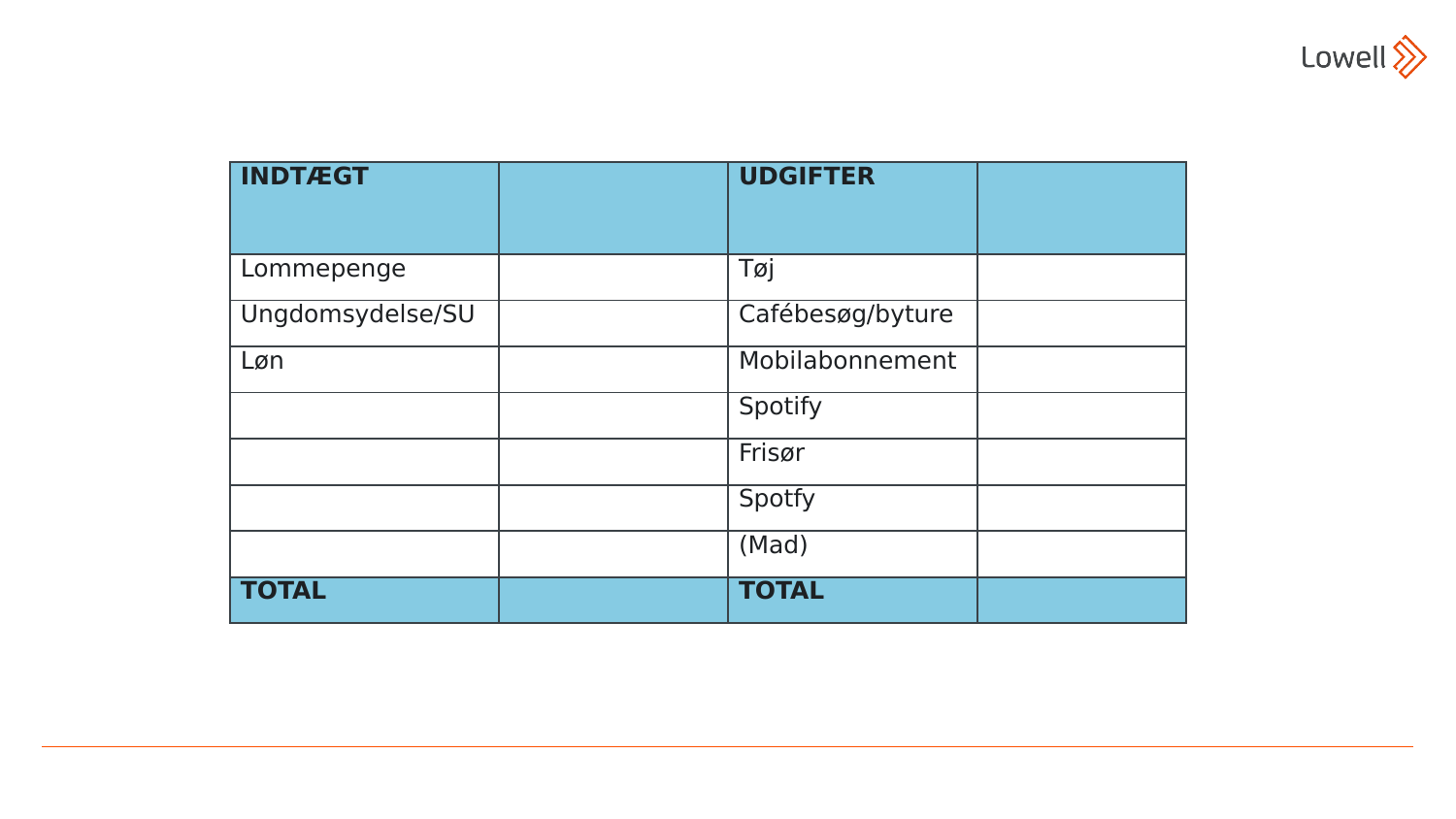

| INDTÆGT |  | UDGIFTER |  |
| --- | --- | --- | --- |
| Lommepenge |  | Tøj |  |
| Ungdomsydelse/SU |  | Cafébesøg/byture |  |
| Løn |  | Mobilabonnement |  |
|  |  | Spotify |  |
|  |  | Frisør |  |
|  |  | Spotfy |  |
|  |  | (Mad) |  |
| TOTAL |  | TOTAL |  |